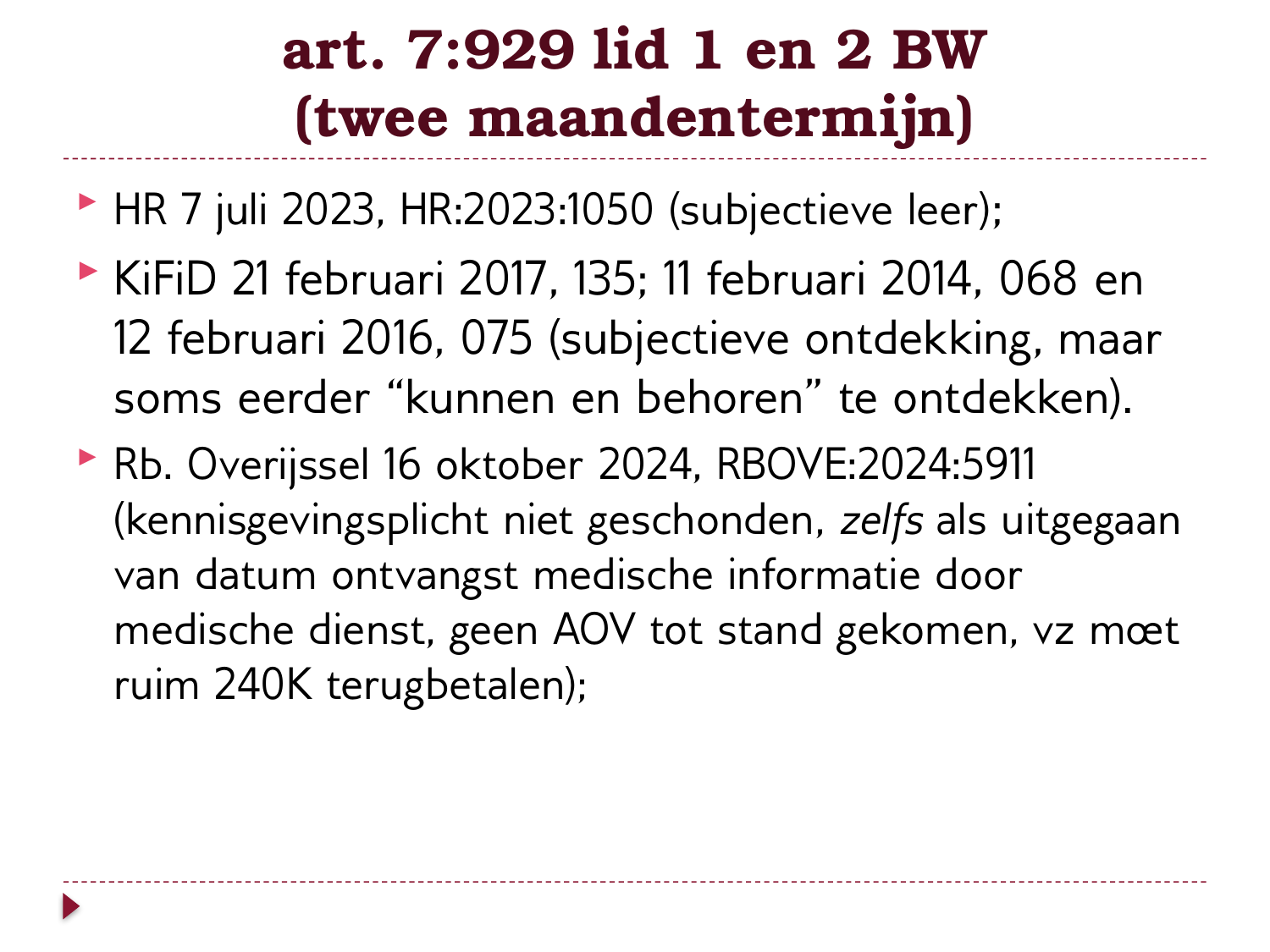

# art. 7:929 lid 1 en 2 BW (twee maandentermijn)
HR 7 juli 2023, HR:2023:1050 (subjectieve leer);
KiFiD 21 februari 2017, 135; 11 februari 2014, 068 en 12 februari 2016, 075 (subjectieve ontdekking, maar soms eerder “kunnen en behoren” te ontdekken).
Rb. Overijssel 16 oktober 2024, RBOVE:2024:5911 (kennisgevingsplicht niet geschonden, zelfs als uitgegaan van datum ontvangst medische informatie door medische dienst, geen AOV tot stand gekomen, vz moet ruim 240K terugbetalen);